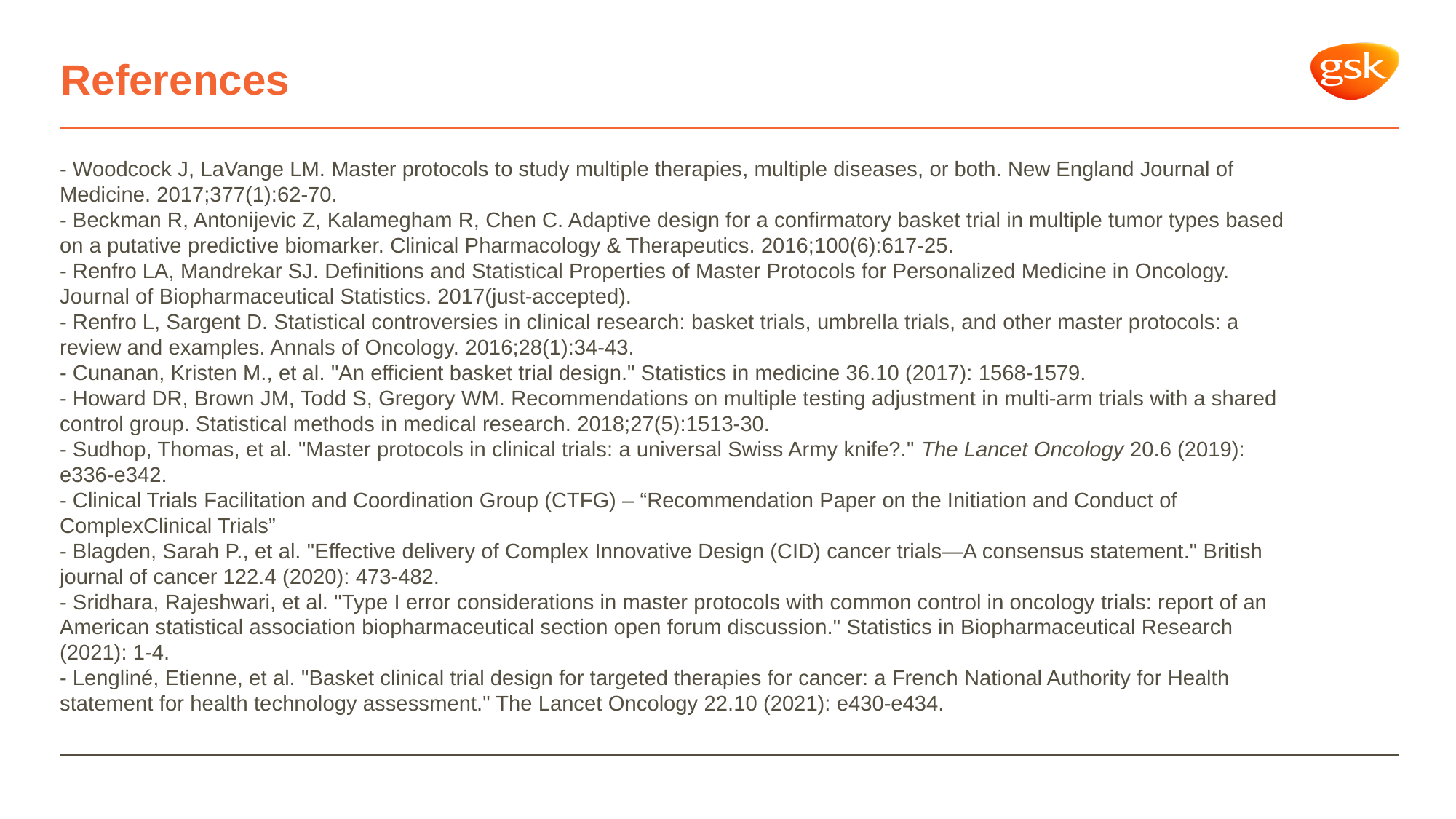

# References

- Woodcock J, LaVange LM. Master protocols to study multiple therapies, multiple diseases, or both. New England Journal of Medicine. 2017;377(1):62-70.
- Beckman R, Antonijevic Z, Kalamegham R, Chen C. Adaptive design for a confirmatory basket trial in multiple tumor types based on a putative predictive biomarker. Clinical Pharmacology & Therapeutics. 2016;100(6):617-25.
- Renfro LA, Mandrekar SJ. Definitions and Statistical Properties of Master Protocols for Personalized Medicine in Oncology. Journal of Biopharmaceutical Statistics. 2017(just-accepted).
- Renfro L, Sargent D. Statistical controversies in clinical research: basket trials, umbrella trials, and other master protocols: a review and examples. Annals of Oncology. 2016;28(1):34-43.
- Cunanan, Kristen M., et al. "An efficient basket trial design." Statistics in medicine 36.10 (2017): 1568-1579.
- Howard DR, Brown JM, Todd S, Gregory WM. Recommendations on multiple testing adjustment in multi-arm trials with a shared control group. Statistical methods in medical research. 2018;27(5):1513-30.
- Sudhop, Thomas, et al. "Master protocols in clinical trials: a universal Swiss Army knife?." The Lancet Oncology 20.6 (2019): e336-e342.
- Clinical Trials Facilitation and Coordination Group (CTFG) – “Recommendation Paper on the Initiation and Conduct of ComplexClinical Trials”
- Blagden, Sarah P., et al. "Effective delivery of Complex Innovative Design (CID) cancer trials—A consensus statement." British journal of cancer 122.4 (2020): 473-482.
- Sridhara, Rajeshwari, et al. "Type I error considerations in master protocols with common control in oncology trials: report of an American statistical association biopharmaceutical section open forum discussion." Statistics in Biopharmaceutical Research (2021): 1-4.
- Lengliné, Etienne, et al. "Basket clinical trial design for targeted therapies for cancer: a French National Authority for Health statement for health technology assessment." The Lancet Oncology 22.10 (2021): e430-e434.